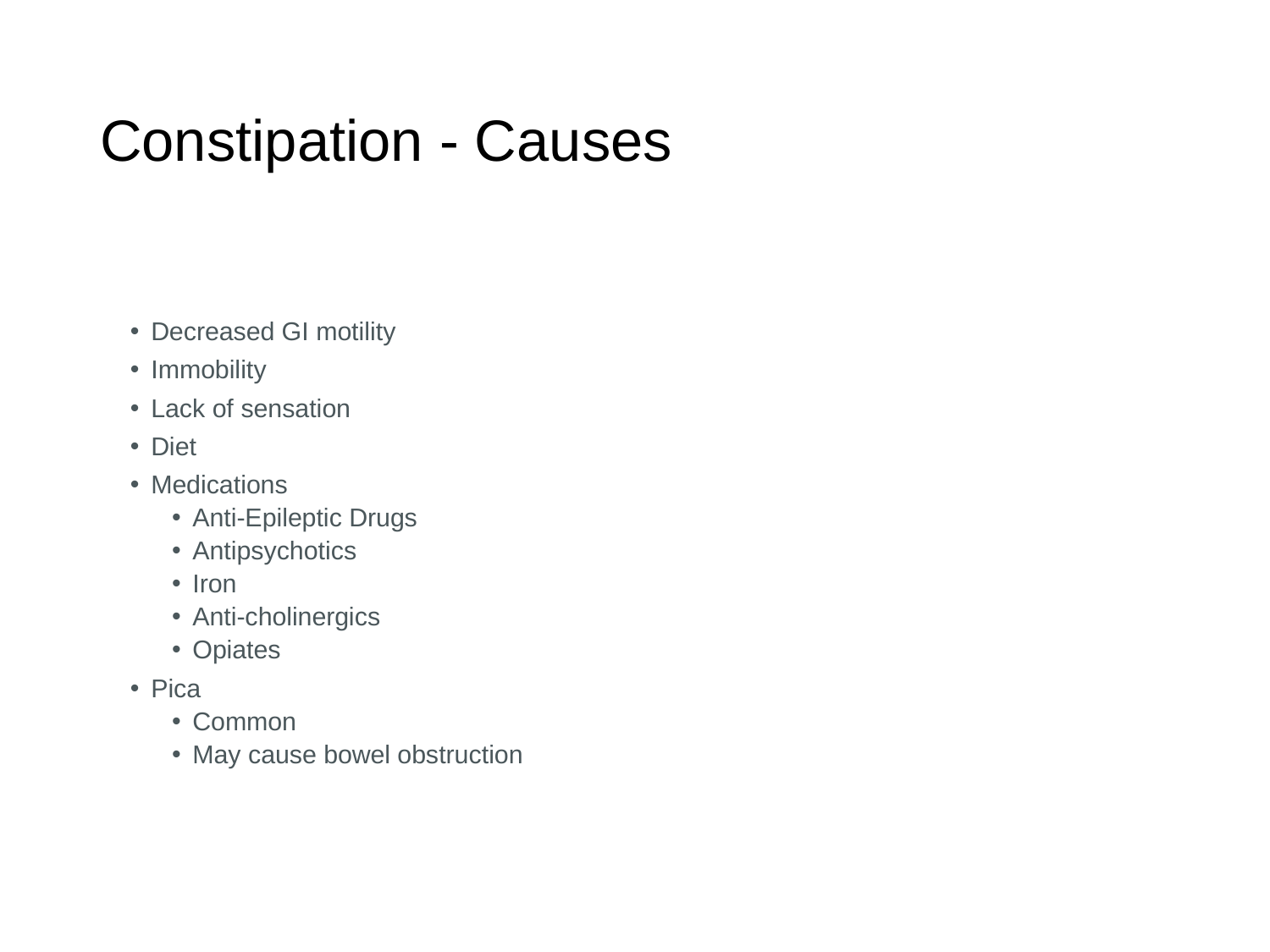

# Constipation - Causes

Decreased GI motility
Immobility
Lack of sensation
Diet
Medications
Anti-Epileptic Drugs
Antipsychotics
Iron
Anti-cholinergics
Opiates
Pica
Common
May cause bowel obstruction